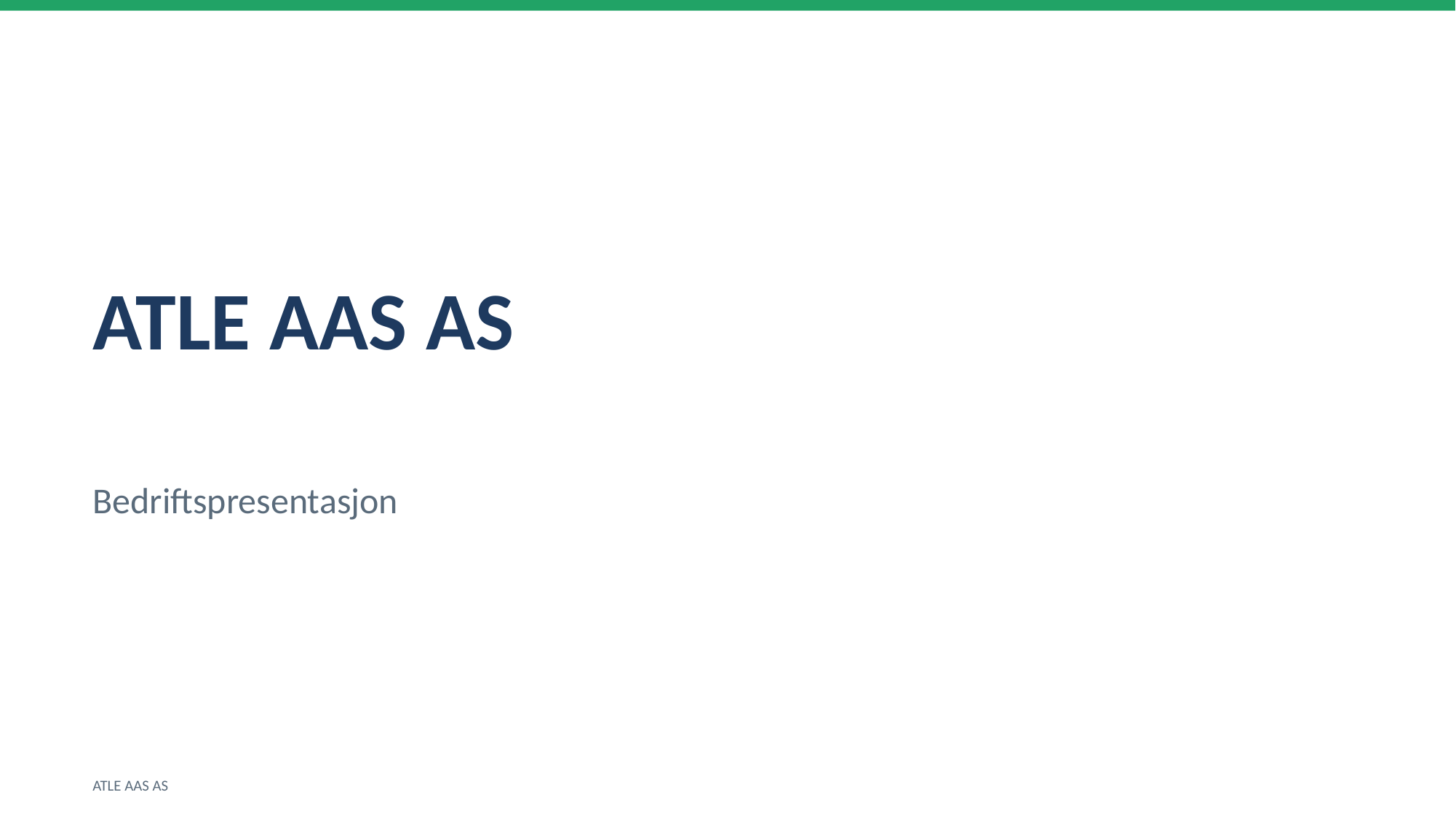

ATLE AAS AS
Bedriftspresentasjon
ATLE AAS AS